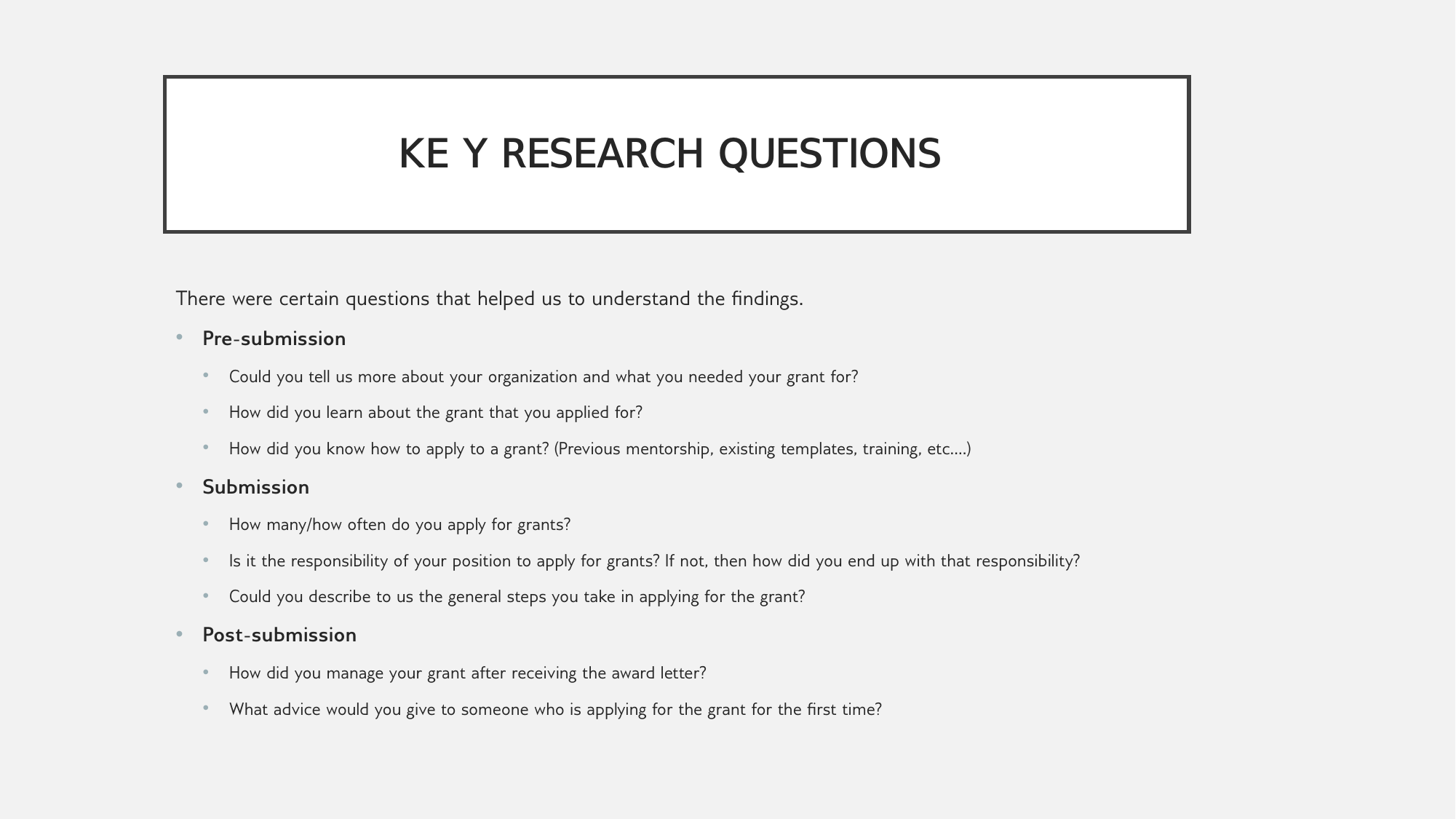

# KE Y RESEARCH QUESTIONS
There were certain questions that helped us to understand the findings.
Pre-submission
Could you tell us more about your organization and what you needed your grant for?
How did you learn about the grant that you applied for?
How did you know how to apply to a grant? (Previous mentorship, existing templates, training, etc....)
Submission
How many/how often do you apply for grants?
Is it the responsibility of your position to apply for grants? If not, then how did you end up with that responsibility?
Could you describe to us the general steps you take in applying for the grant?
Post-submission
How did you manage your grant after receiving the award letter?
What advice would you give to someone who is applying for the grant for the first time?